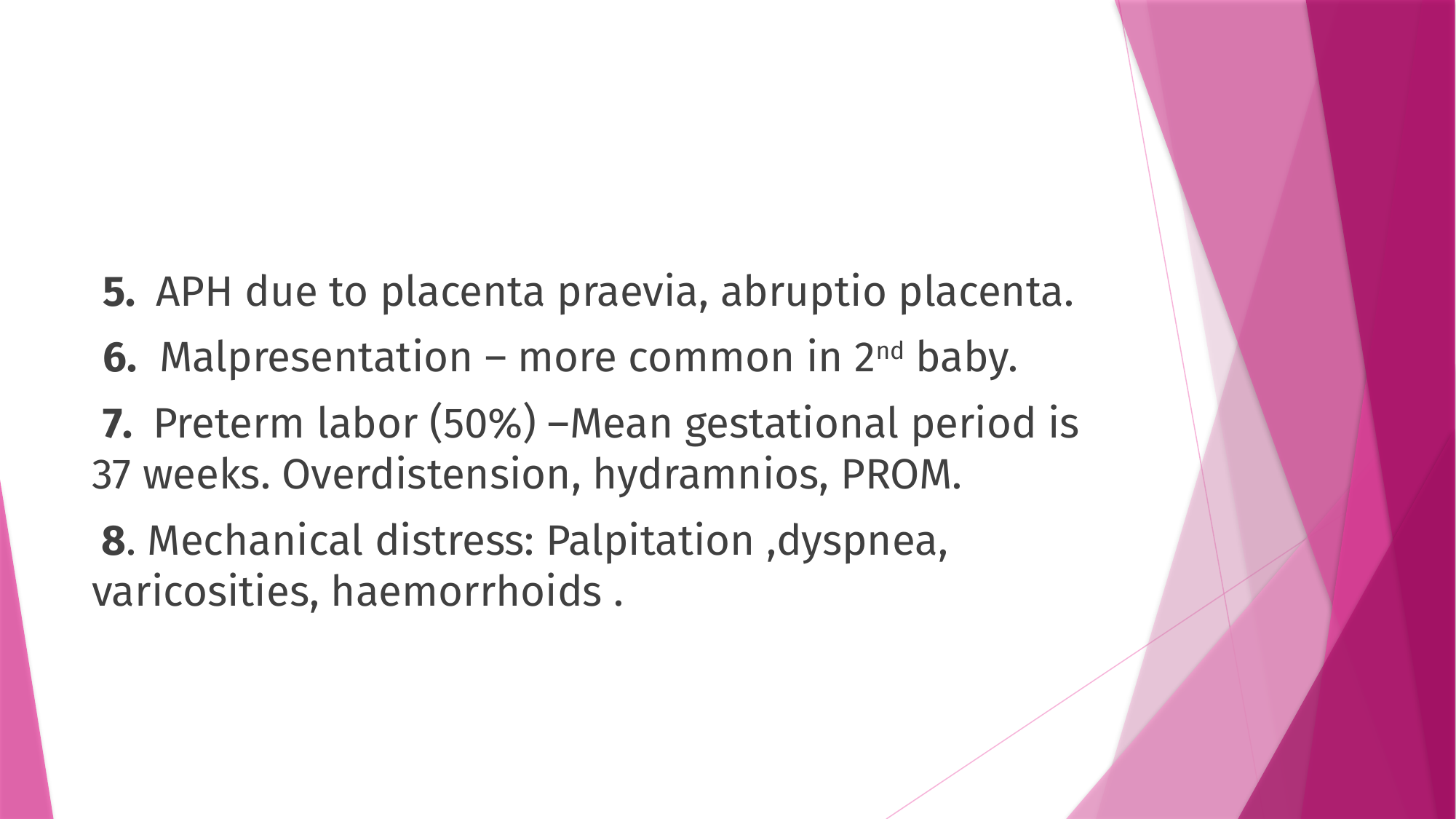

#
 5.  APH due to placenta praevia, abruptio placenta.
 6.  Malpresentation – more common in 2nd baby.
 7.  Preterm labor (50%) –Mean gestational period is 37 weeks. Overdistension, hydramnios, PROM.
 8. Mechanical distress: Palpitation ,dyspnea, varicosities, haemorrhoids .